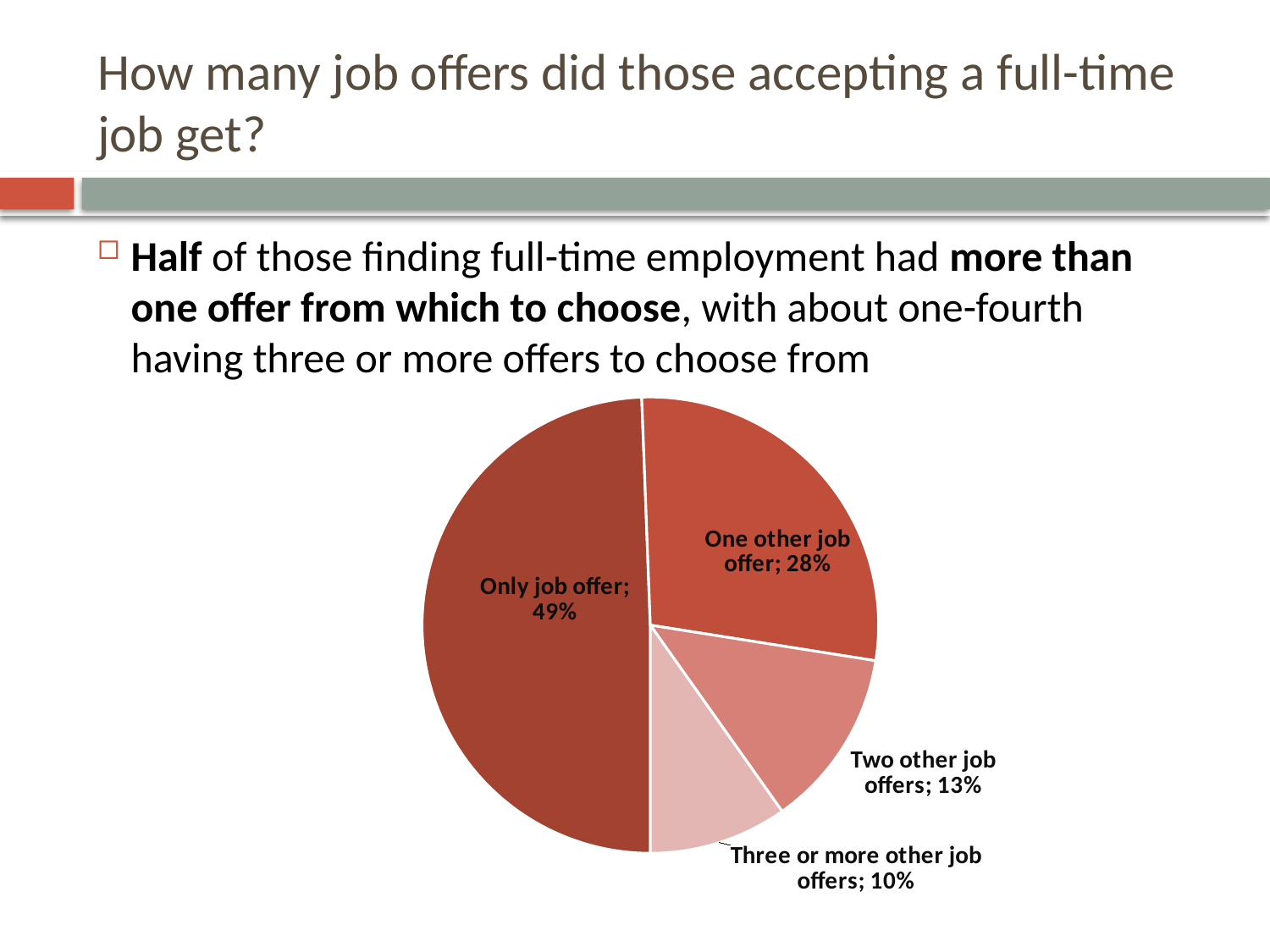

# How many job offers did those accepting a full-time job get?
Half of those finding full-time employment had more than one offer from which to choose, with about one-fourth having three or more offers to choose from

### Chart

| Category |  |
|---|---|
| Only job offer | 49.4 |
| One other job offer | 28.1 |
| Two other job offers | 12.7 |
| Three or more other job offers | 9.8 |